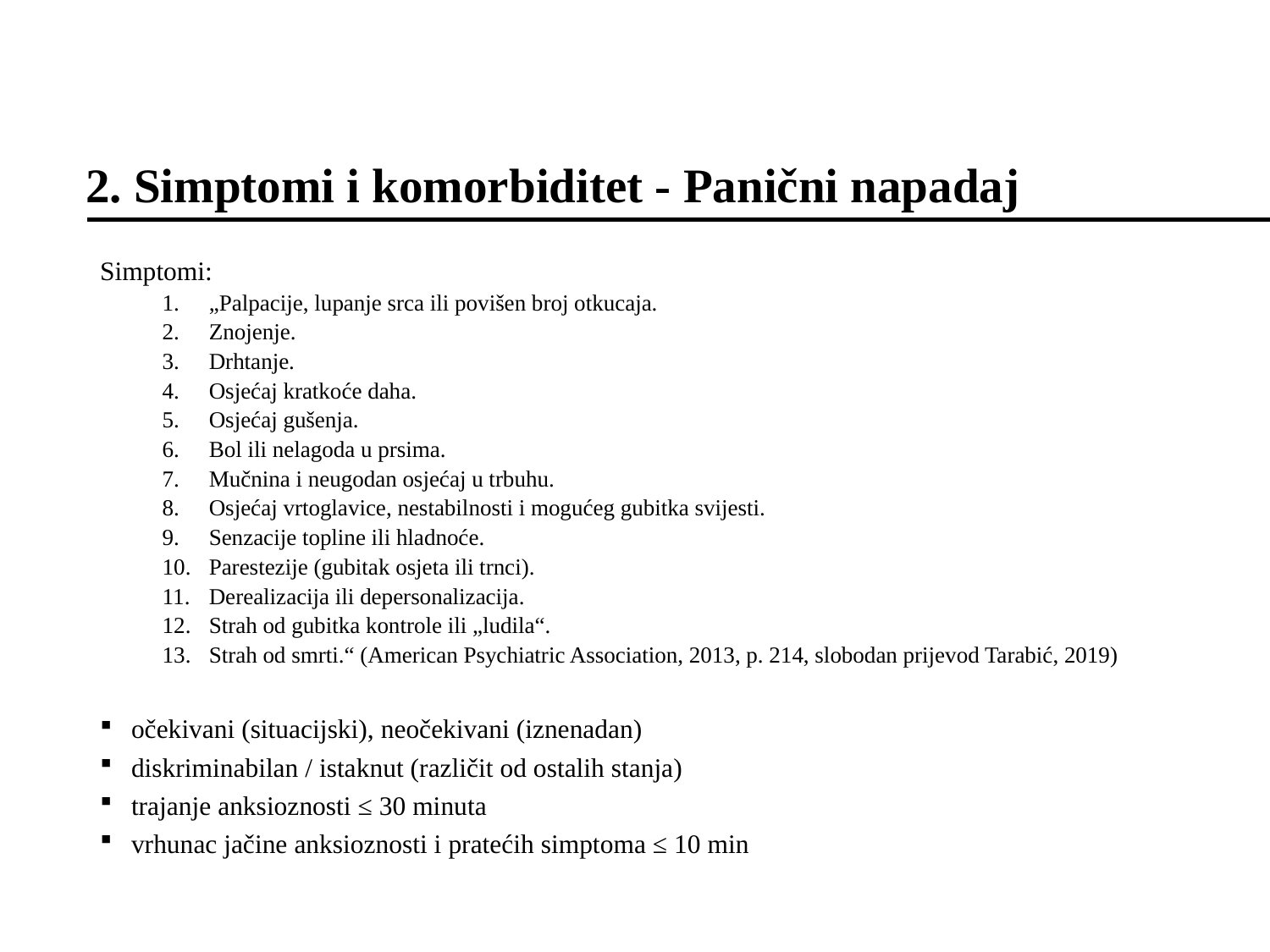

# 2. Simptomi i komorbiditet - Panični napadaj
Simptomi:
„Palpacije, lupanje srca ili povišen broj otkucaja.
Znojenje.
Drhtanje.
Osjećaj kratkoće daha.
Osjećaj gušenja.
Bol ili nelagoda u prsima.
Mučnina i neugodan osjećaj u trbuhu.
Osjećaj vrtoglavice, nestabilnosti i mogućeg gubitka svijesti.
Senzacije topline ili hladnoće.
Parestezije (gubitak osjeta ili trnci).
Derealizacija ili depersonalizacija.
Strah od gubitka kontrole ili „ludila“.
Strah od smrti.“ (American Psychiatric Association, 2013, p. 214, slobodan prijevod Tarabić, 2019)

očekivani (situacijski), neočekivani (iznenadan)
diskriminabilan / istaknut (različit od ostalih stanja)
trajanje anksioznosti ≤ 30 minuta
vrhunac jačine anksioznosti i pratećih simptoma ≤ 10 min